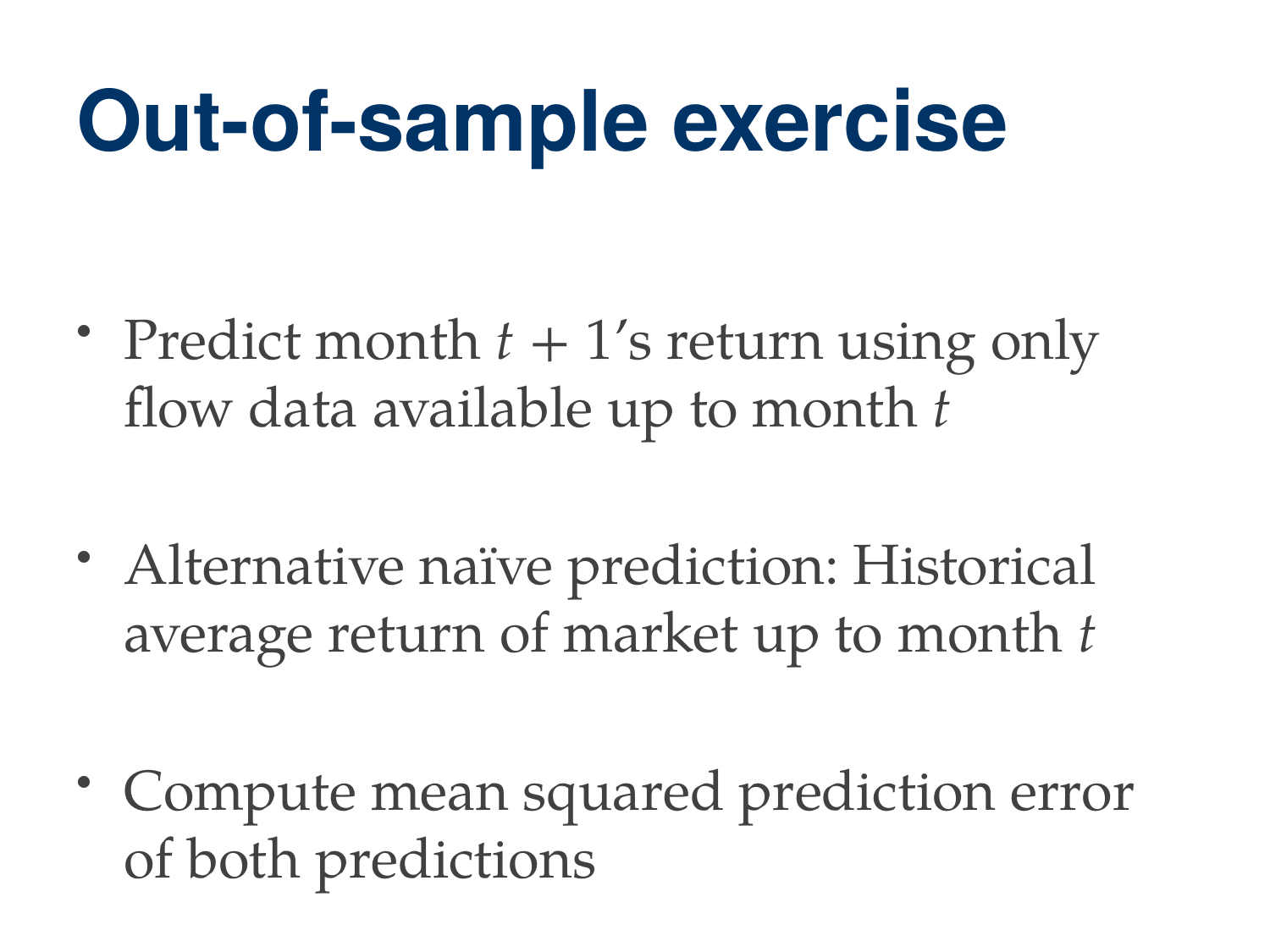

# Out-of-sample exercise
Predict month t + 1’s return using only flow data available up to month t

Alternative naïve prediction: Historical average return of market up to month t

Compute mean squared prediction error of both predictions